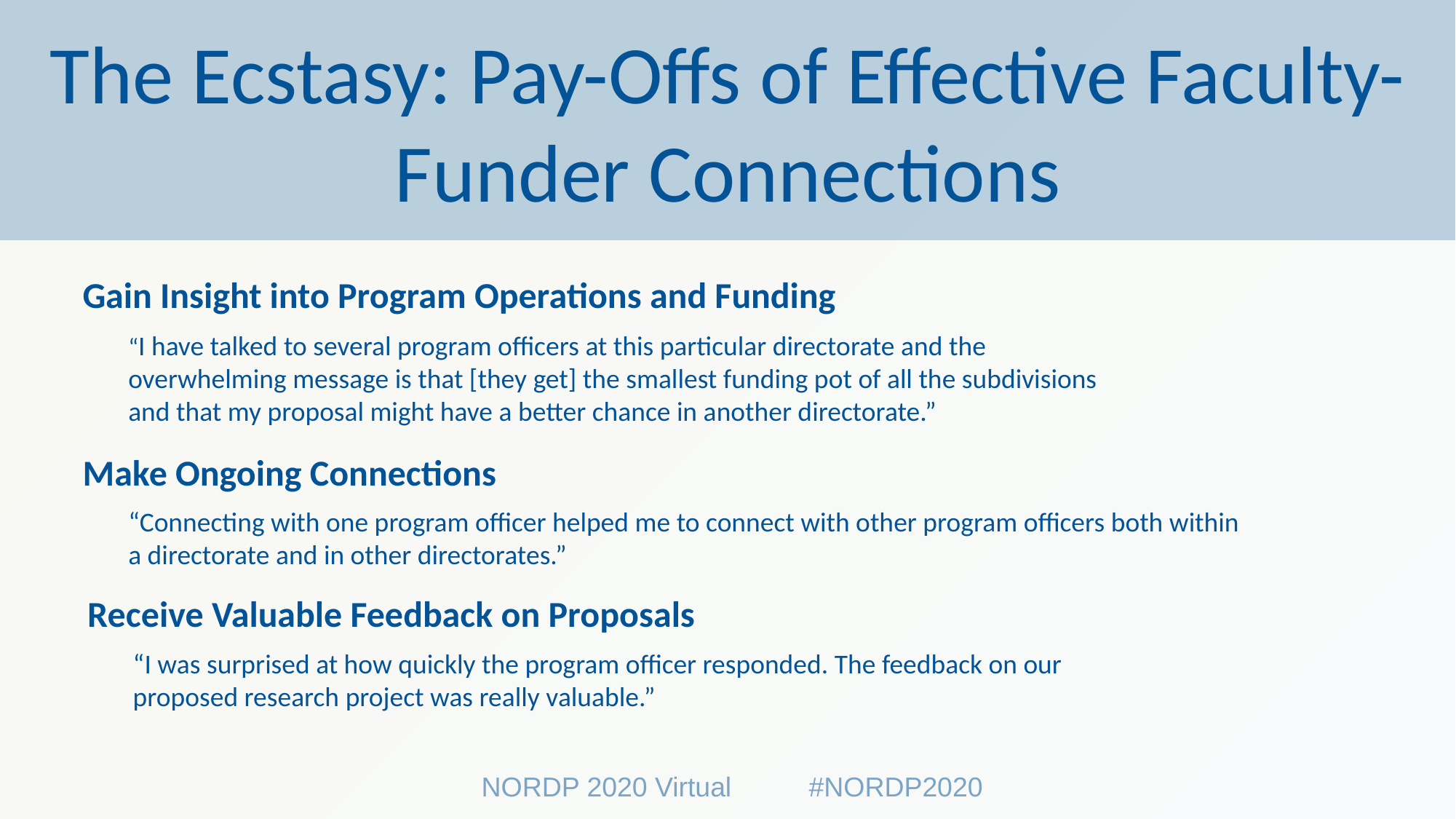

The Ecstasy: Pay-Offs of Effective Faculty-Funder Connections
Gain Insight into Program Operations and Funding
“I have talked to several program officers at this particular directorate and the overwhelming message is that [they get] the smallest funding pot of all the subdivisions and that my proposal might have a better chance in another directorate.”
Make Ongoing Connections
“Connecting with one program officer helped me to connect with other program officers both within a directorate and in other directorates.”
Receive Valuable Feedback on Proposals
“I was surprised at how quickly the program officer responded. The feedback on our proposed research project was really valuable.”
NORDP 2020 Virtual 	#NORDP2020